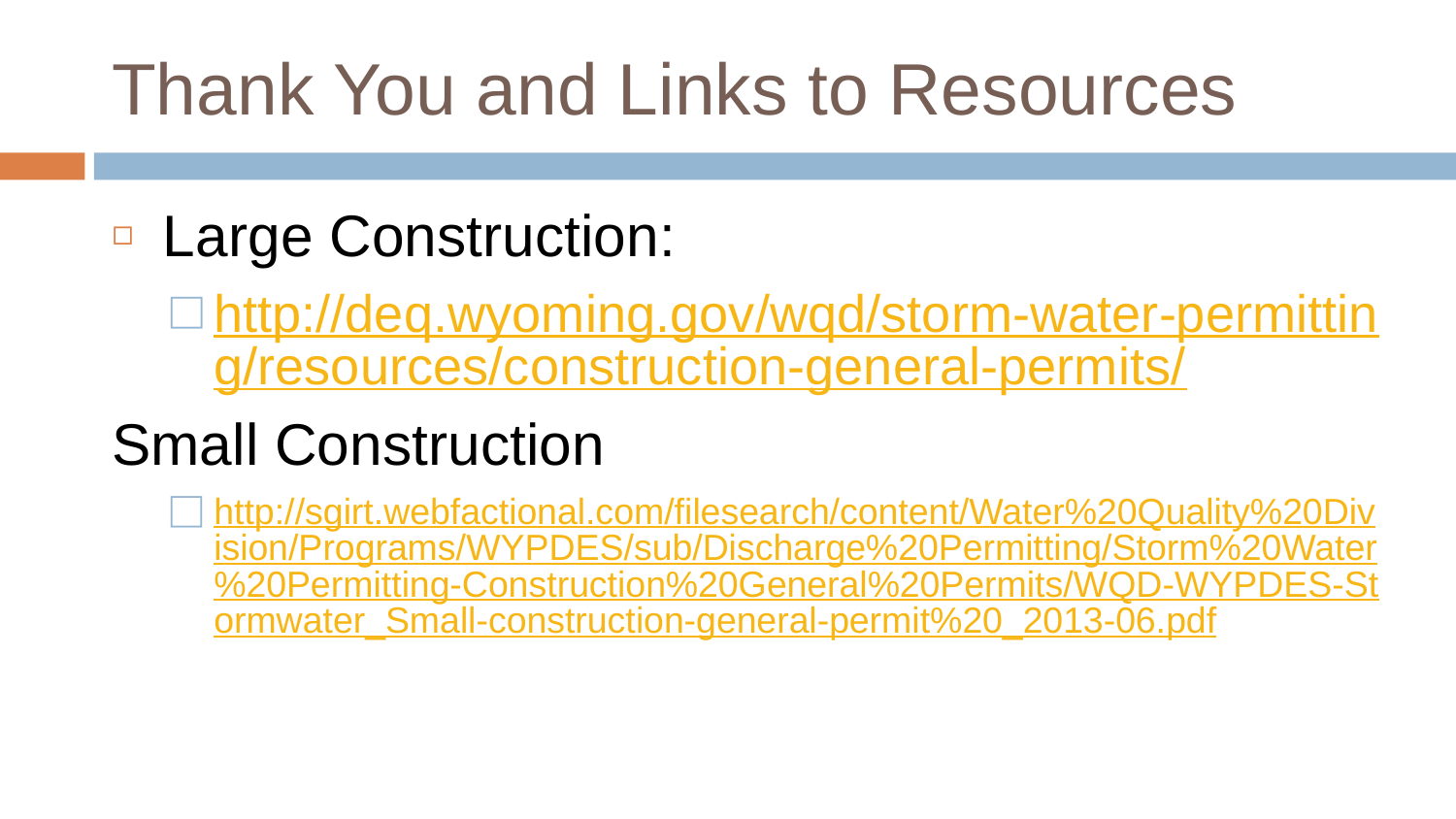

# Thank You and Links to Resources
Large Construction:
http://deq.wyoming.gov/wqd/storm-water-permitting/resources/construction-general-permits/
Small Construction
http://sgirt.webfactional.com/filesearch/content/Water%20Quality%20Division/Programs/WYPDES/sub/Discharge%20Permitting/Storm%20Water%20Permitting-Construction%20General%20Permits/WQD-WYPDES-Stormwater_Small-construction-general-permit%20_2013-06.pdf